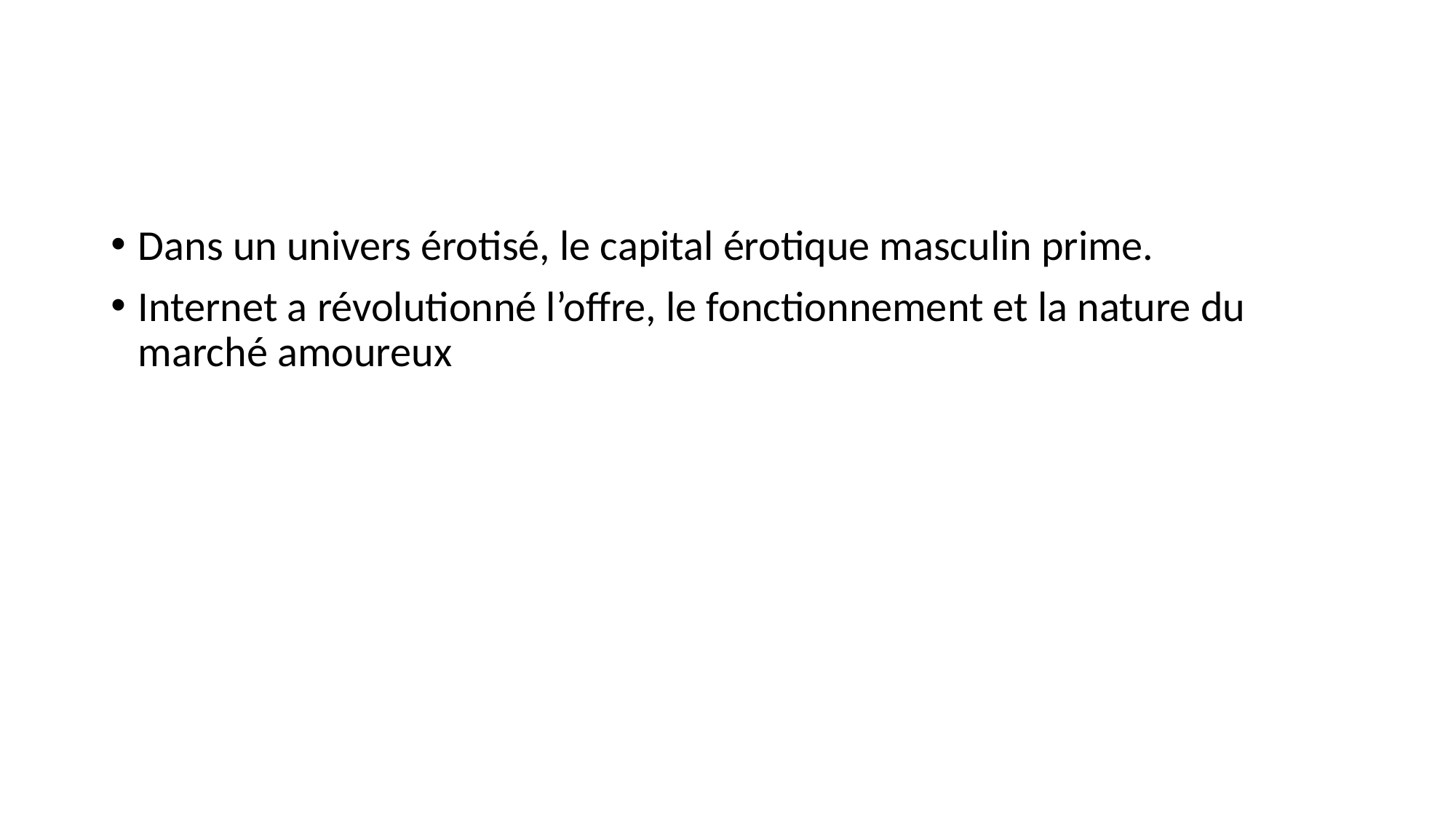

#
Dans un univers érotisé, le capital érotique masculin prime.
Internet a révolutionné l’offre, le fonctionnement et la nature du marché amoureux